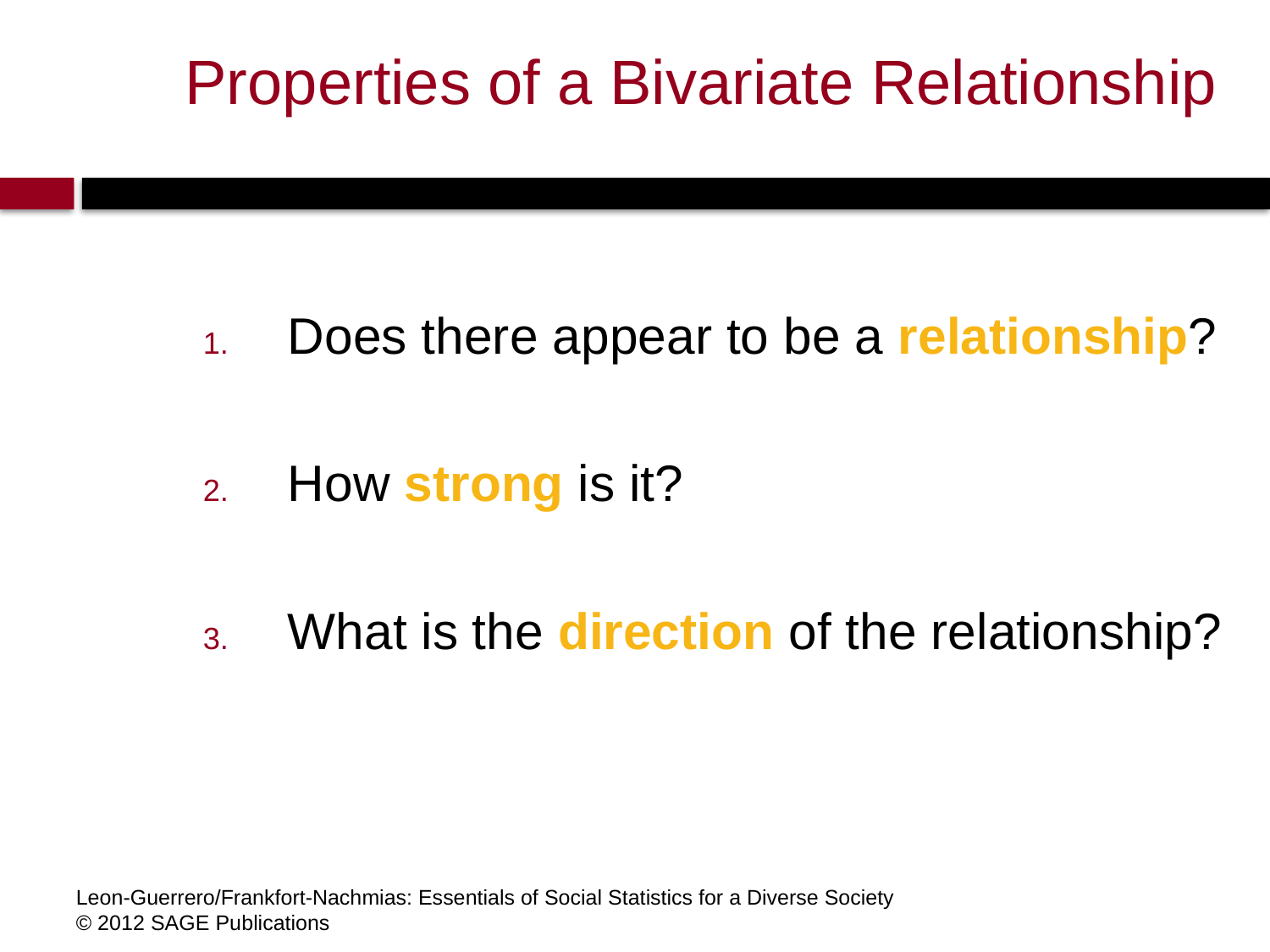

# Properties of a Bivariate Relationship

Does there appear to be a relationship?

How strong is it?

What is the direction of the relationship?